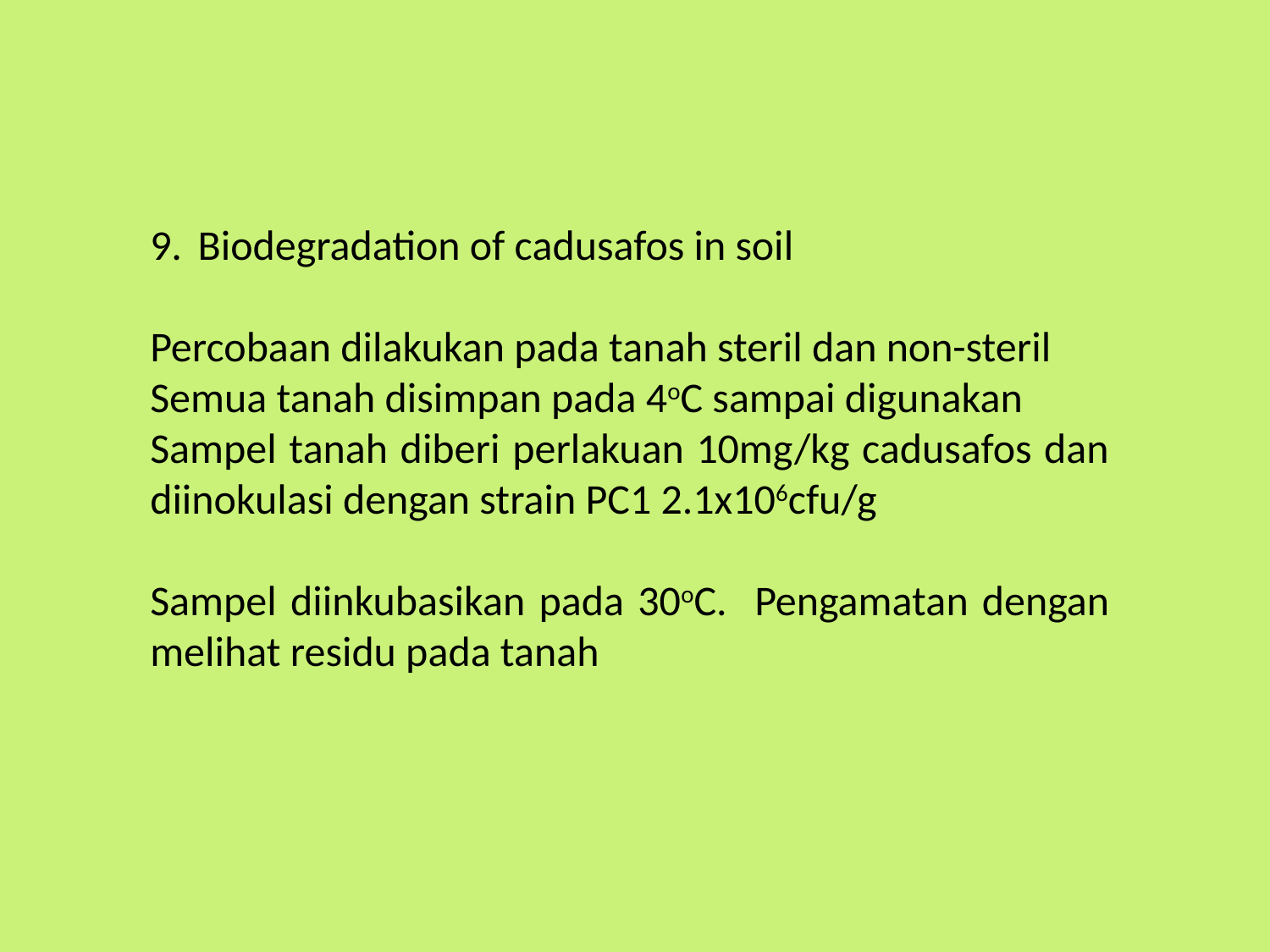

Biodegradation of cadusafos in soil

Percobaan dilakukan pada tanah steril dan non-steril
Semua tanah disimpan pada 4oC sampai digunakan
Sampel tanah diberi perlakuan 10mg/kg cadusafos dan diinokulasi dengan strain PC1 2.1x106cfu/g

Sampel diinkubasikan pada 30oC.  Pengamatan dengan melihat residu pada tanah